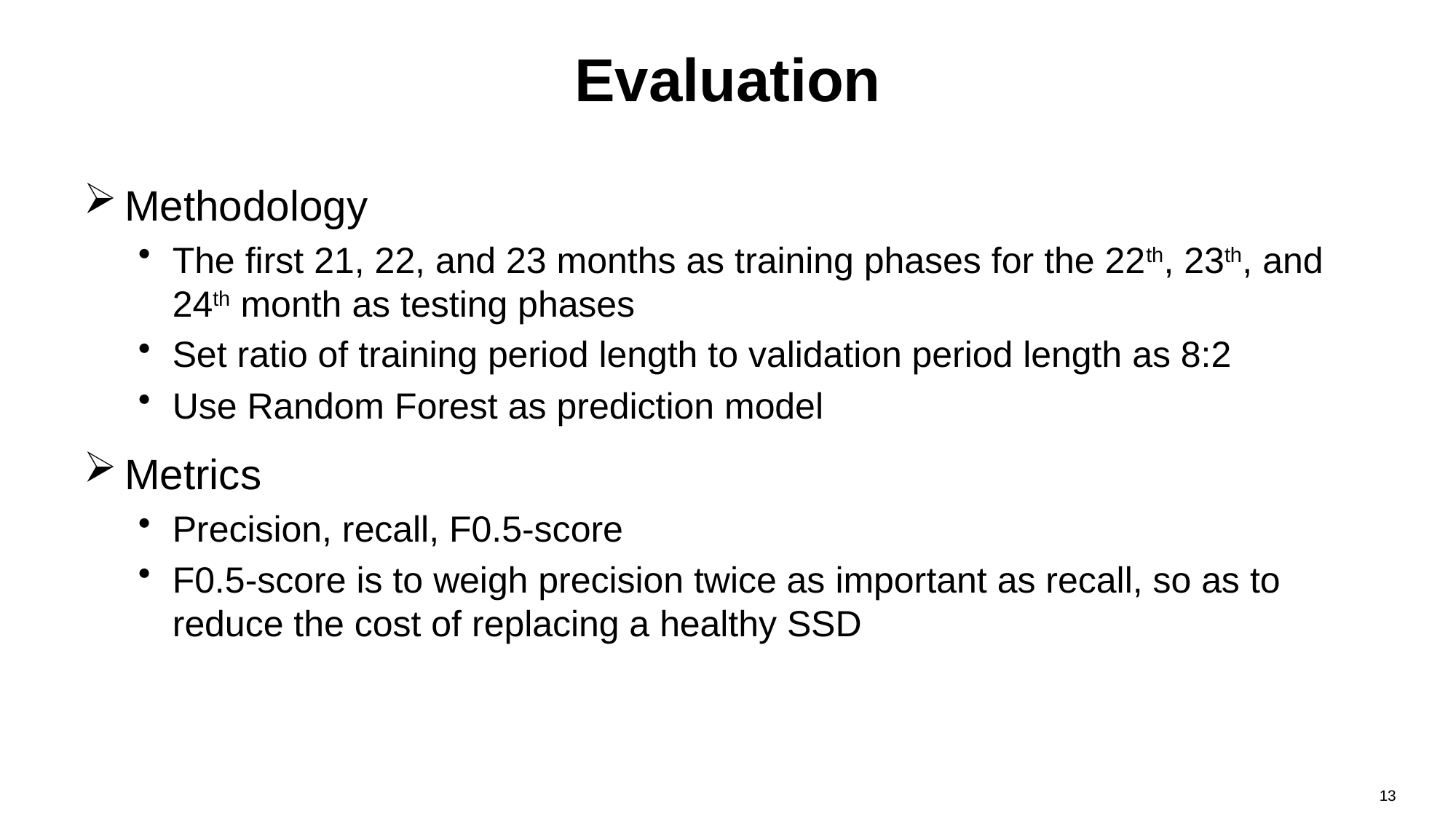

# Evaluation
Methodology
The first 21, 22, and 23 months as training phases for the 22th, 23th, and 24th month as testing phases
Set ratio of training period length to validation period length as 8:2
Use Random Forest as prediction model
Metrics
Precision, recall, F0.5-score
F0.5-score is to weigh precision twice as important as recall, so as to reduce the cost of replacing a healthy SSD
13